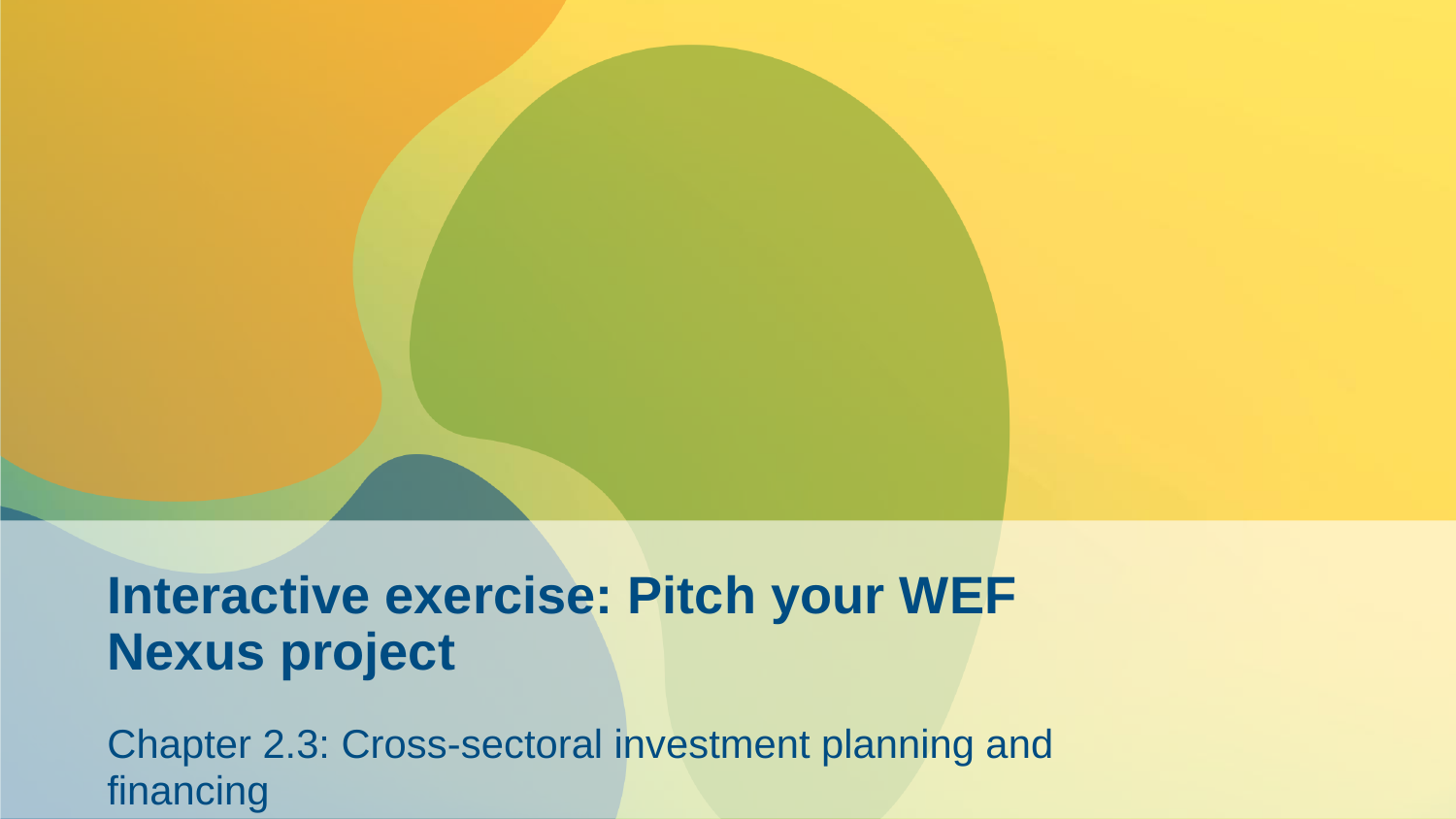

# Interactive exercise: Pitch your WEF Nexus project
Chapter 2.3: Cross-sectoral investment planning and financing